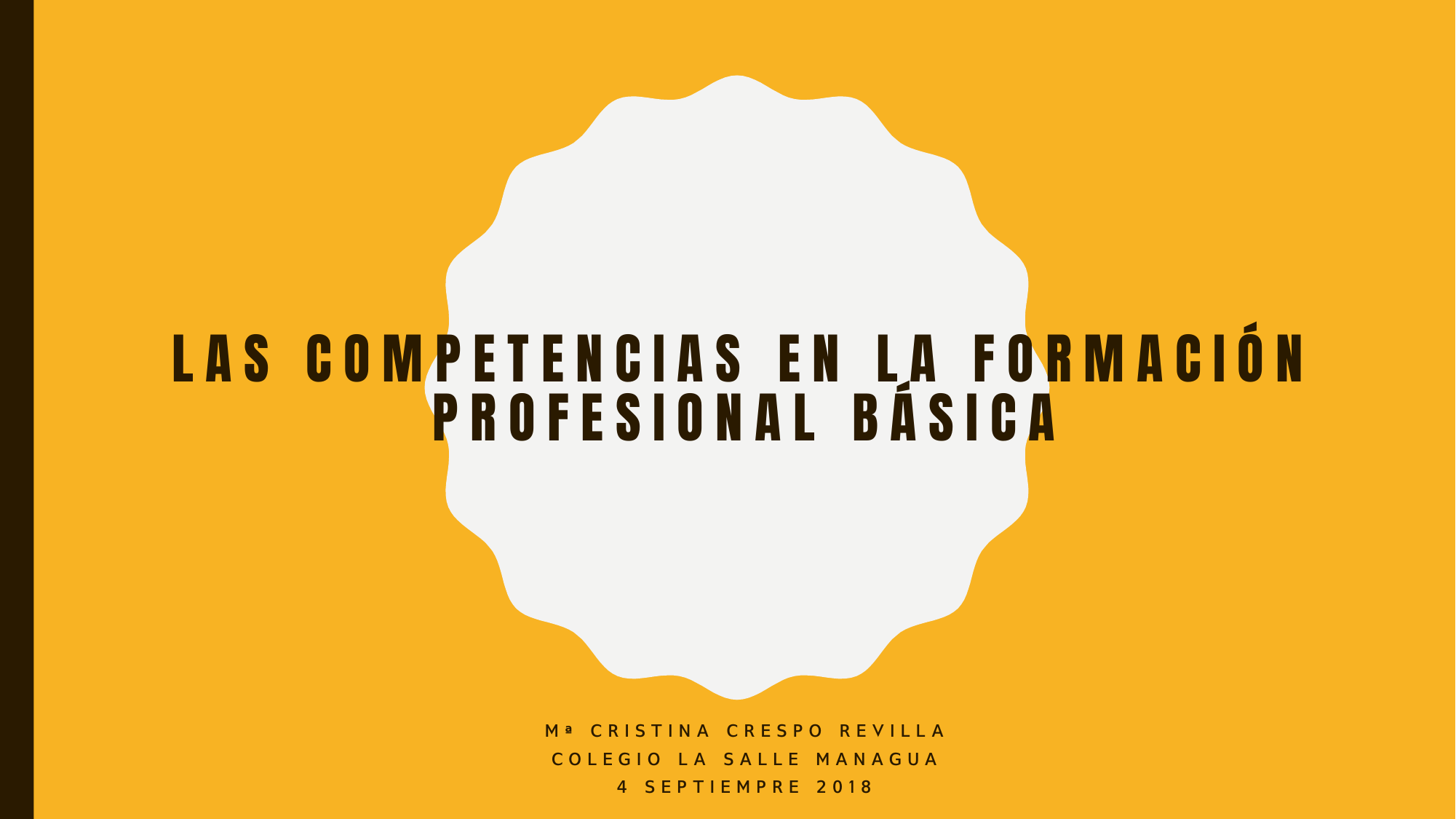

# LAS COMPETENCIAS EN LA FORMACIÓN PROFESIONAL BÁSICA
Mª CRISTINA CRESPO REVILLA
COLEGIO LA SALLE MANAGUA
4 SEPTIEMPRE 2018